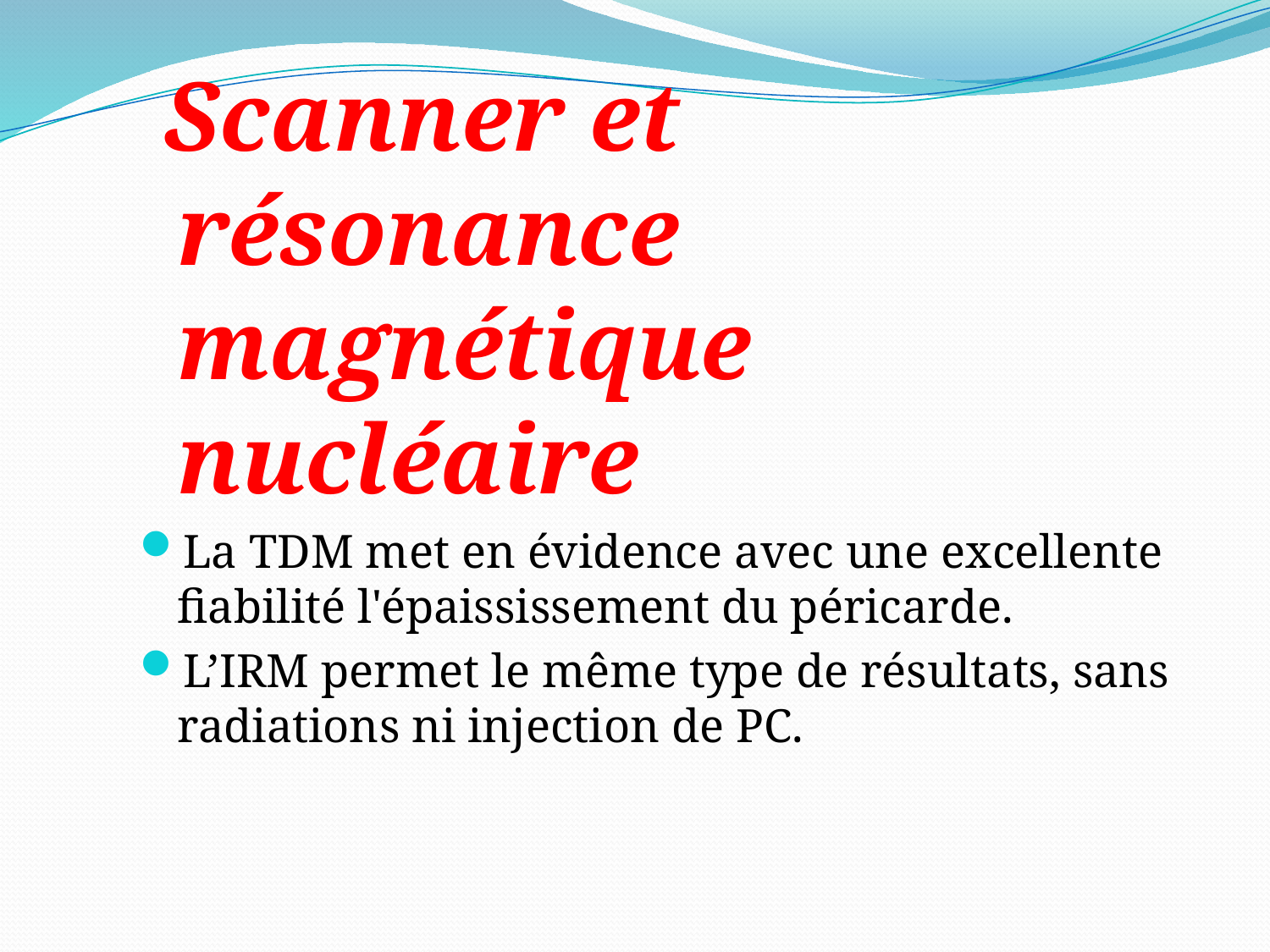

Scanner et résonance magnétique nucléaire
La TDM met en évidence avec une excellente fiabilité l'épaississement du péricarde.
L’IRM permet le même type de résultats, sans radiations ni injection de PC.

#